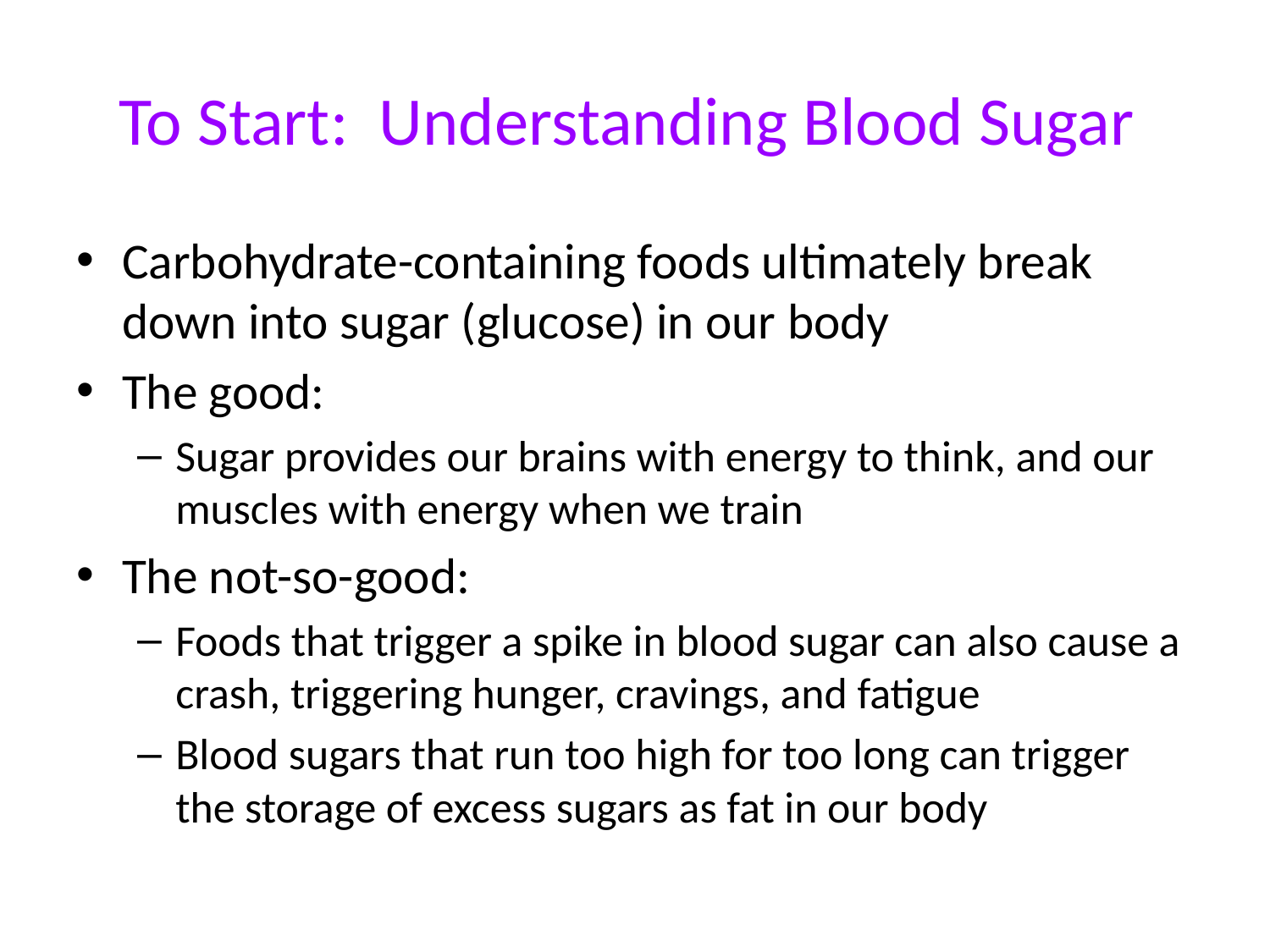

# To Start:  Understanding Blood Sugar
Carbohydrate-containing foods ultimately break down into sugar (glucose) in our body
The good:
Sugar provides our brains with energy to think, and our muscles with energy when we train
The not-so-good:
Foods that trigger a spike in blood sugar can also cause a crash, triggering hunger, cravings, and fatigue
Blood sugars that run too high for too long can trigger the storage of excess sugars as fat in our body